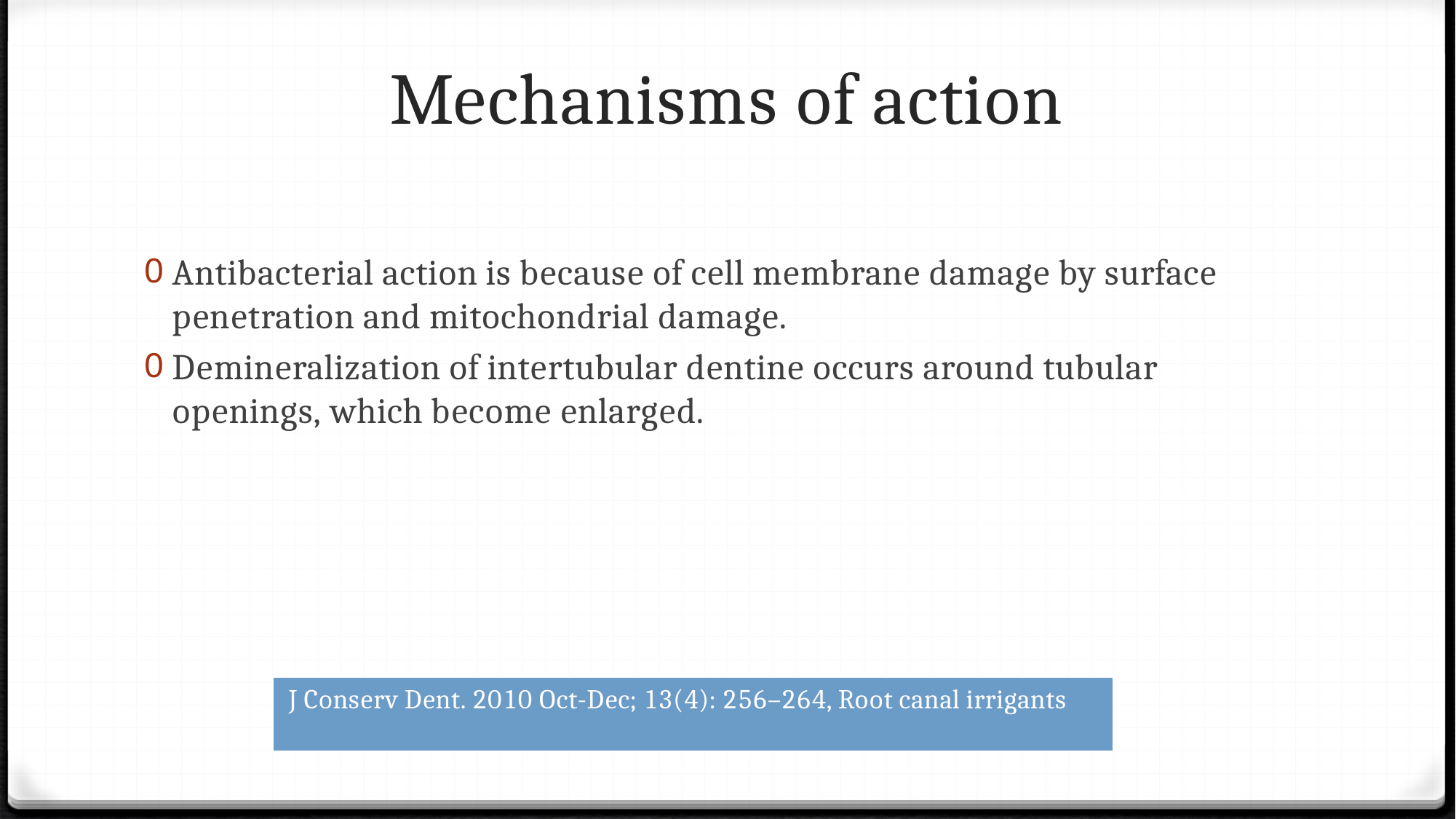

# Mechanisms of action
Antibacterial action is because of cell membrane damage by surface penetration and mitochondrial damage.
Demineralization of intertubular dentine occurs around tubular openings, which become enlarged.

 J Conserv Dent. 2010 Oct-Dec; 13(4): 256–264, Root canal irrigants